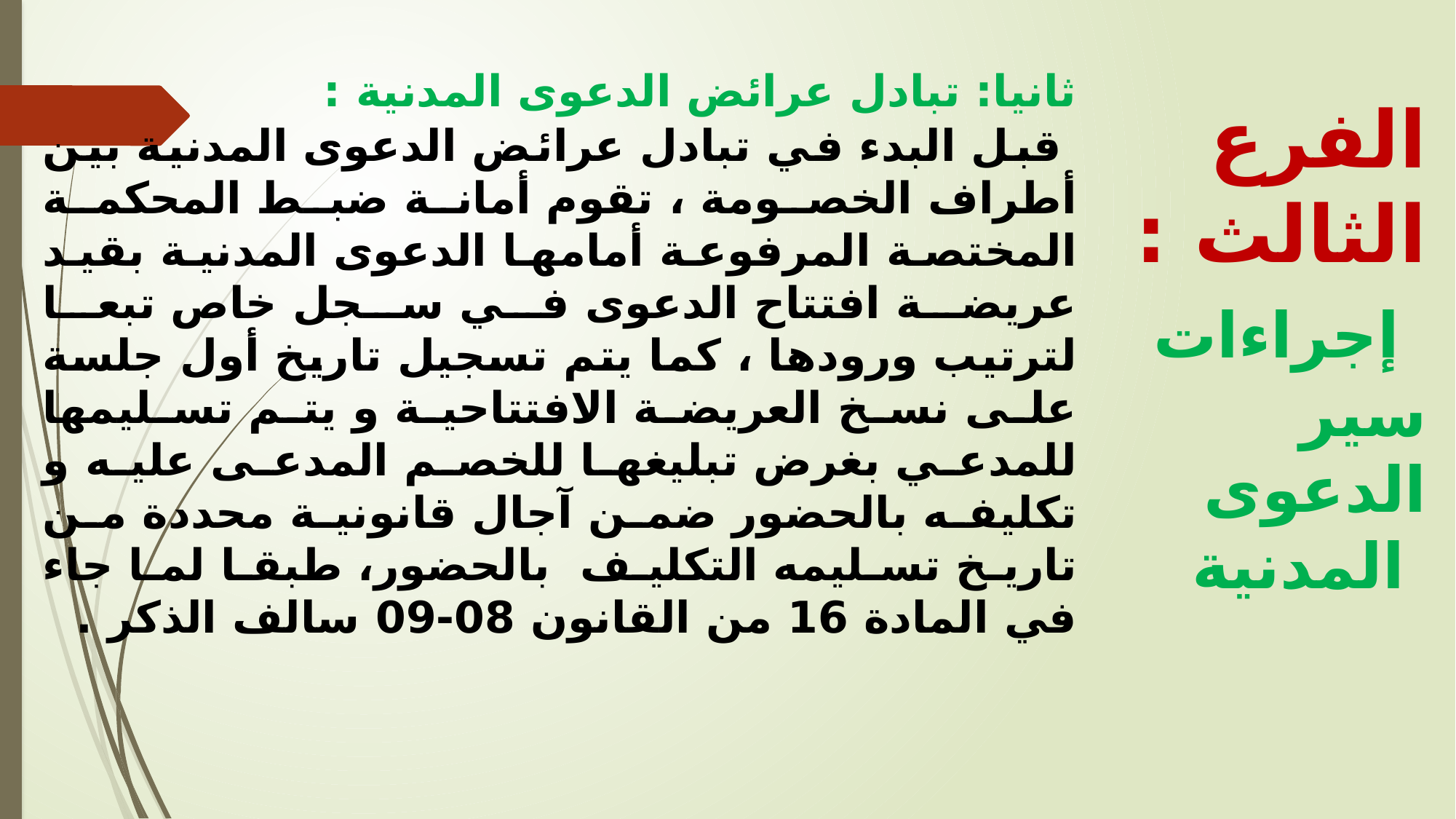

ثانيا: تبادل عرائض الدعوى المدنية :
 قبل البدء في تبادل عرائض الدعوى المدنية بين أطراف الخصومة ، تقوم أمانة ضبط المحكمة المختصة المرفوعة أمامها الدعوى المدنية بقيد عريضة افتتاح الدعوى في سجل خاص تبعا لترتيب ورودها ، كما يتم تسجيل تاريخ أول جلسة على نسخ العريضة الافتتاحية و يتم تسليمها للمدعي بغرض تبليغها للخصم المدعى عليه و تكليفه بالحضور ضمن آجال قانونية محددة من تاريخ تسليمه التكليف  بالحضور، طبقا لما جاء في المادة 16 من القانون 08-09 سالف الذكر .

الفرع الثالث :  إجراءات سير الدعوى المدنية